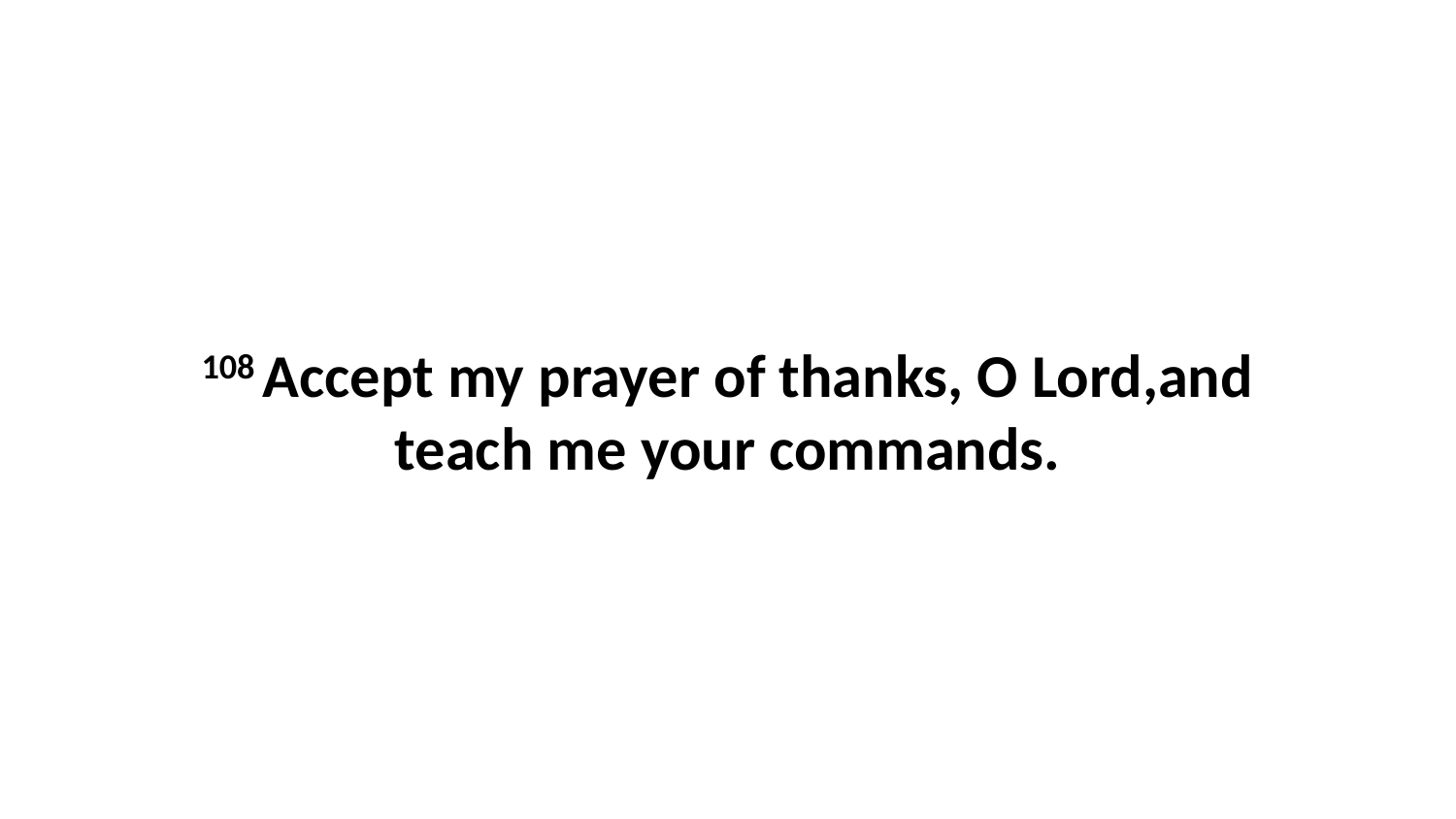

108 Accept my prayer of thanks, O Lord,and teach me your commands.